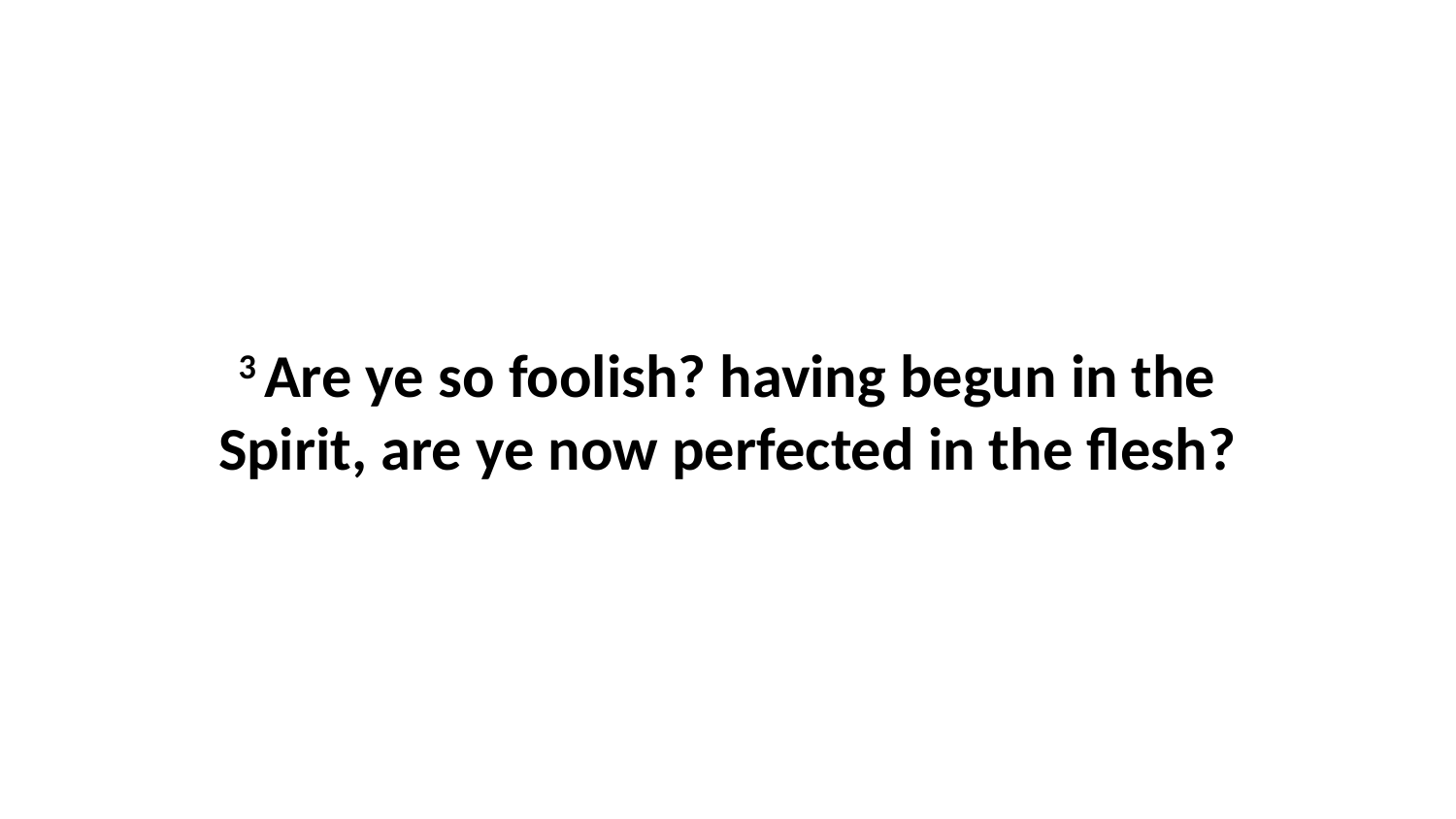

3 Are ye so foolish? having begun in the Spirit, are ye now perfected in the flesh?